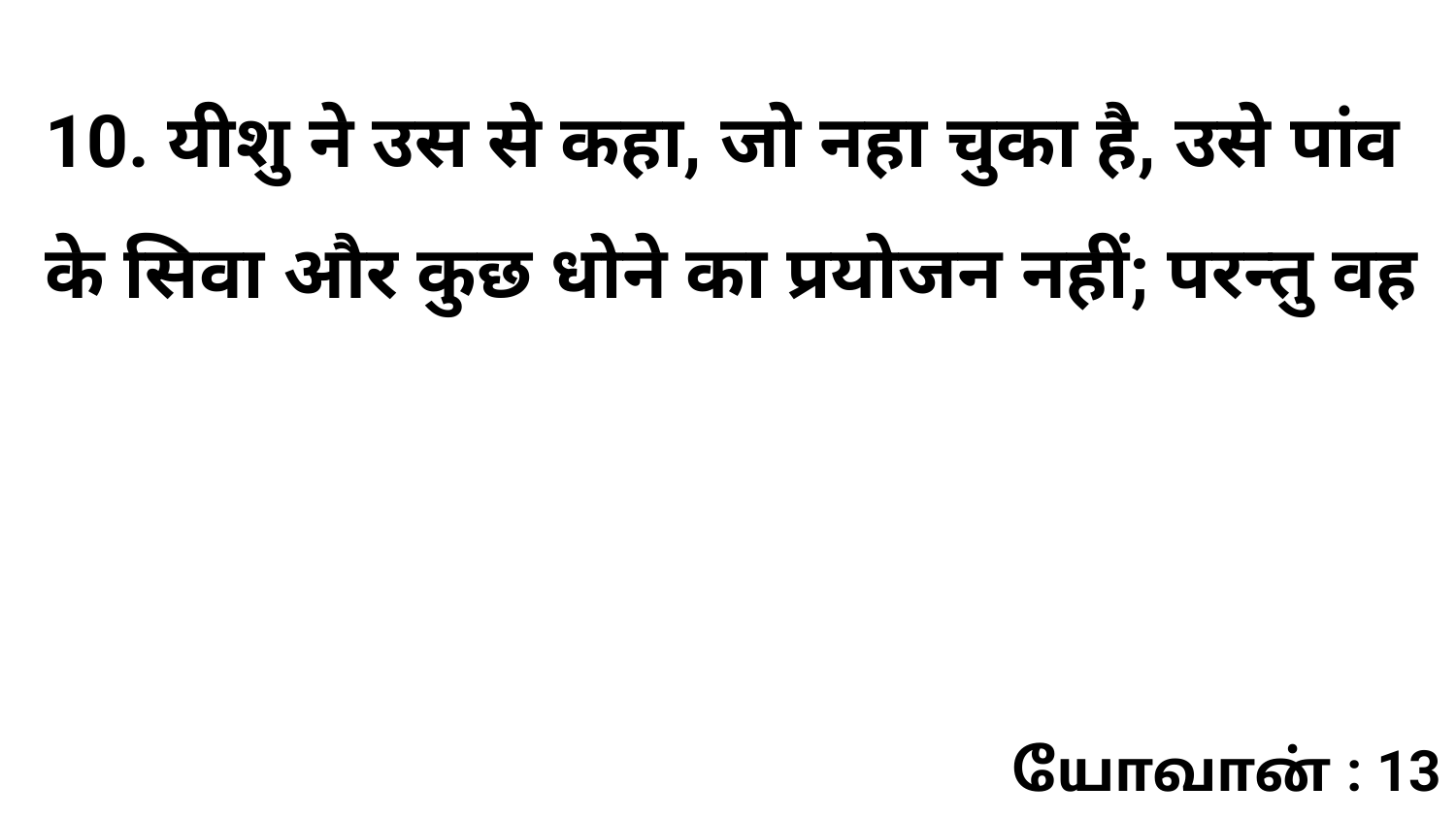

10. यीशु ने उस से कहा, जो नहा चुका है, उसे पांव के सिवा और कुछ धोने का प्रयोजन नहीं; परन्तु वह
யோவான் : 13